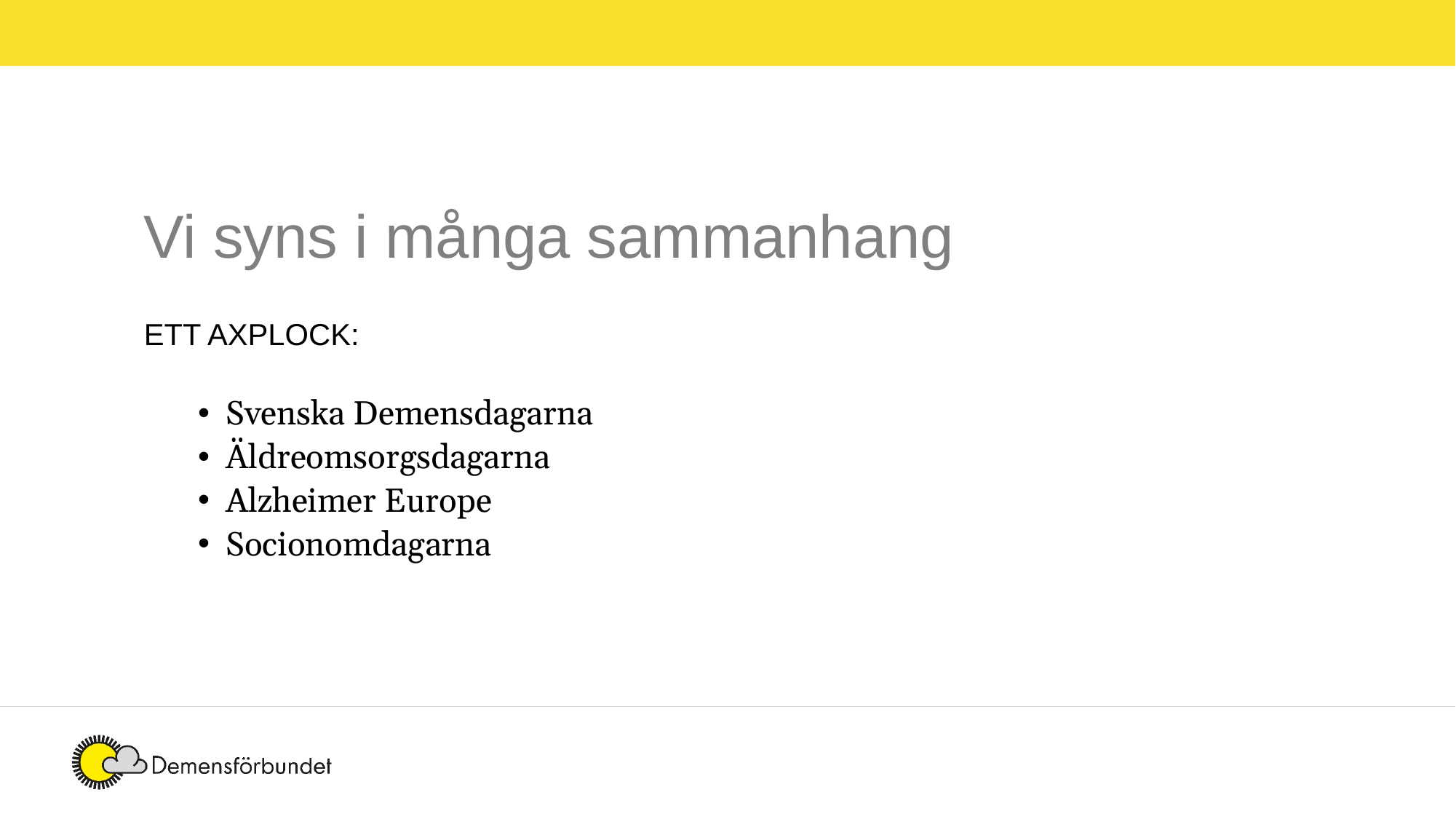

Vi syns i många sammanhang
ETT AXPLOCK:
Svenska Demensdagarna
Äldreomsorgsdagarna
Alzheimer Europe
Socionomdagarna